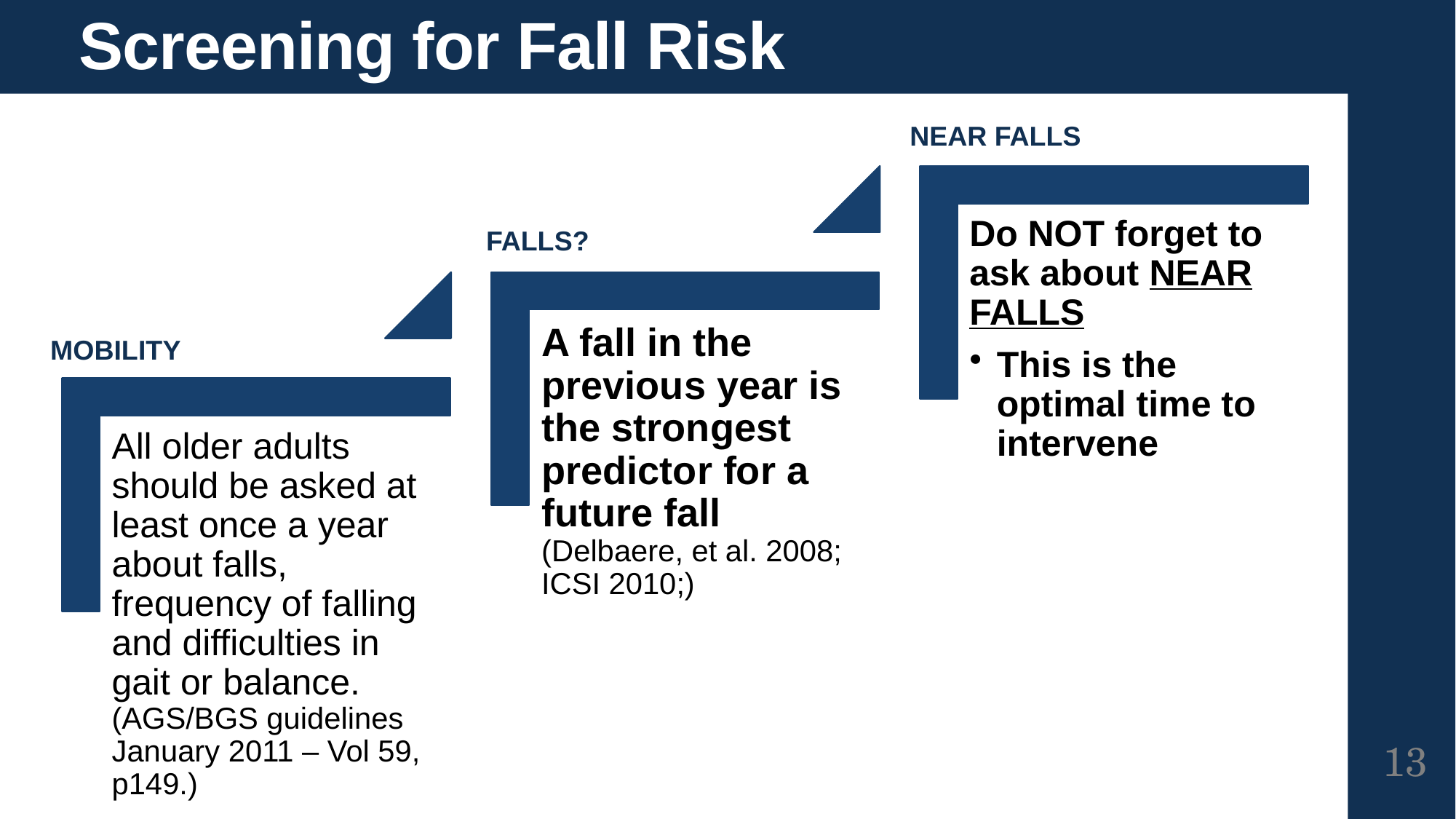

# Screening for Fall Risk
All older adults should be asked at least once a year about falls, frequency of falling and difficulties in gait or balance.  (AGS/BGS guidelines January 2011 – Vol 59, p149.)
A fall in the previous year is the strongest predictor for a future fall (Delbaere, et al. 2008;  ICSI 2010;)
Do NOT forget to ask about NEAR FALLS
This is the optimal time to intervene
NEAR FALLS
FALLS?
MOBILITY
13